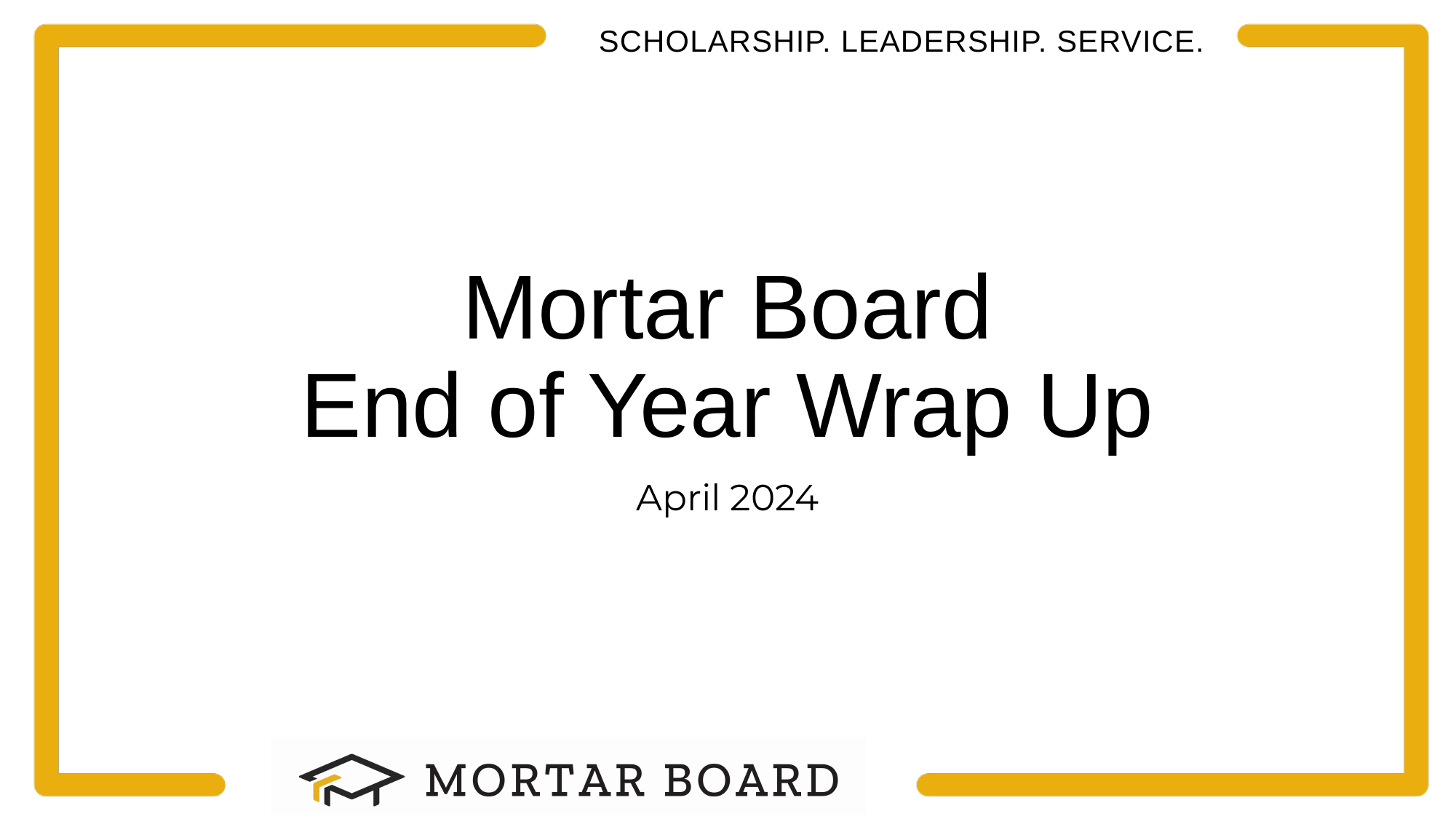

# Mortar Board End of Year Wrap Up
April 2024